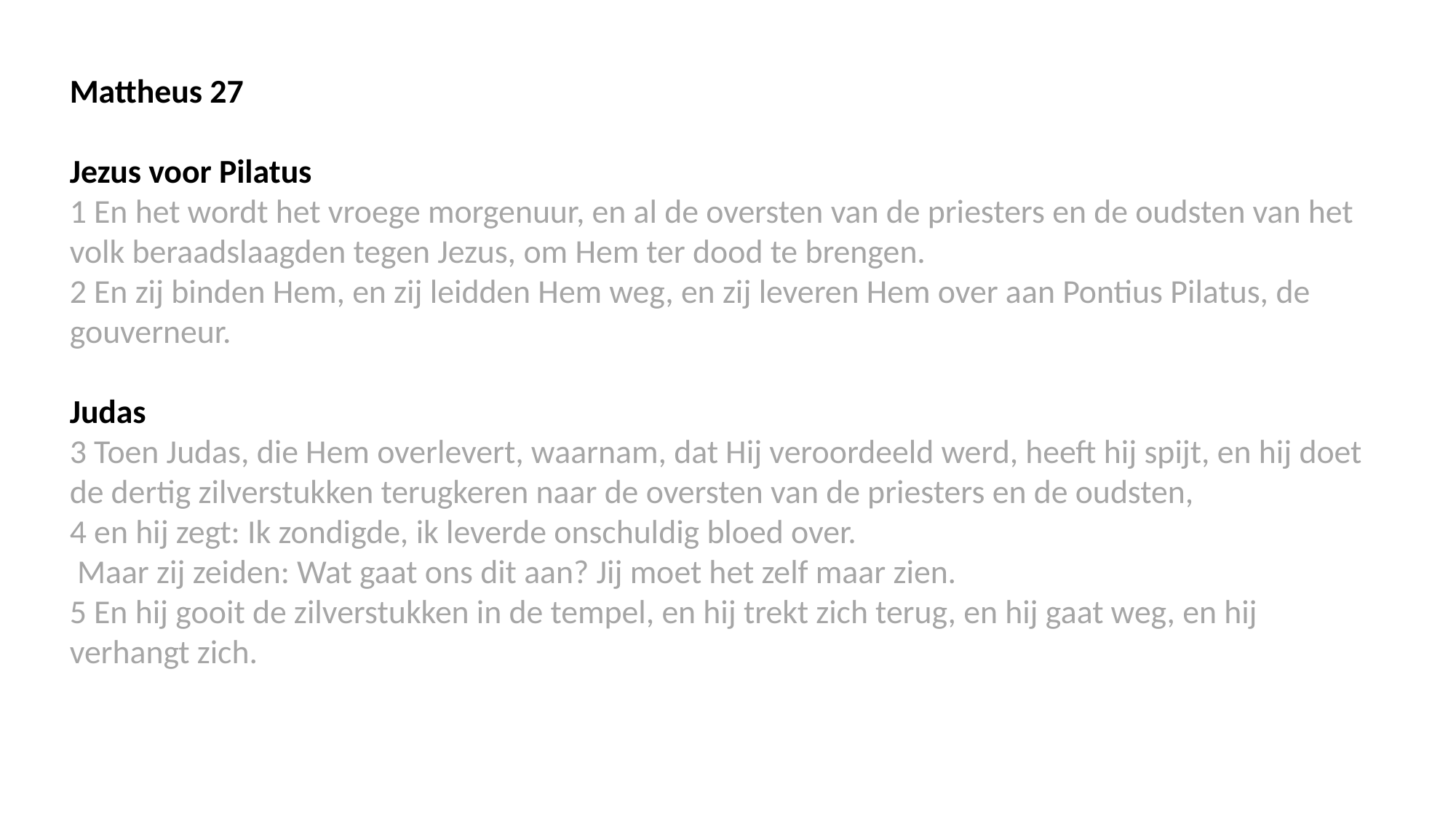

Mattheus 27

Jezus voor Pilatus
1 En het wordt het vroege morgenuur, en al de oversten van de priesters en de oudsten van het volk beraadslaagden tegen Jezus, om Hem ter dood te brengen.
2 En zij binden Hem, en zij leidden Hem weg, en zij leveren Hem over aan Pontius Pilatus, de gouverneur.

Judas
3 Toen Judas, die Hem overlevert, waarnam, dat Hij veroordeeld werd, heeft hij spijt, en hij doet de dertig zilverstukken terugkeren naar de oversten van de priesters en de oudsten,
4 en hij zegt: Ik zondigde, ik leverde onschuldig bloed over.
 Maar zij zeiden: Wat gaat ons dit aan? Jij moet het zelf maar zien.
5 En hij gooit de zilverstukken in de tempel, en hij trekt zich terug, en hij gaat weg, en hij verhangt zich.